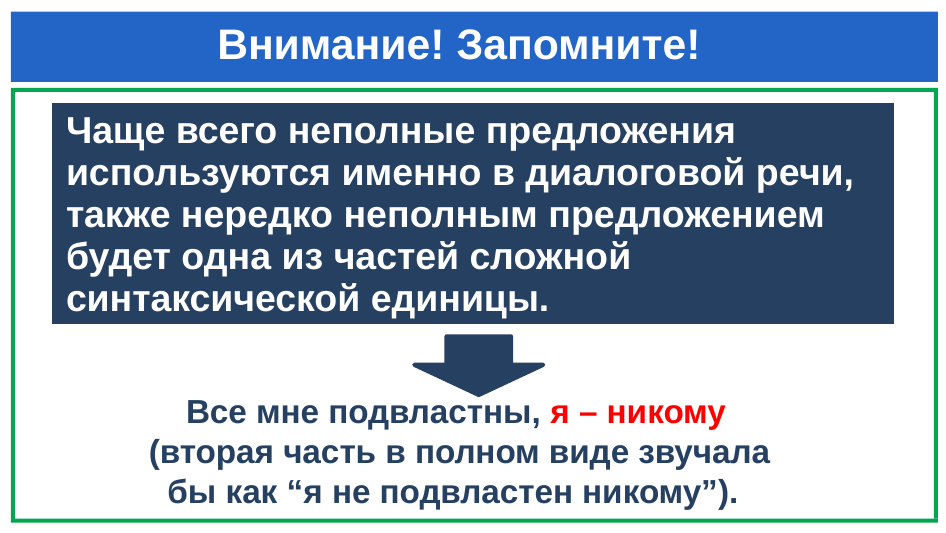

# Внимание! Запомните!
| Чаще всего неполные предложения используются именно в диалоговой речи, также нередко неполным предложением будет одна из частей сложной синтаксической единицы. |
| --- |
в

             Все мне подвластны, я – никому
         (вторая часть в полном виде звучала
           бы как “я не подвластен никому”).